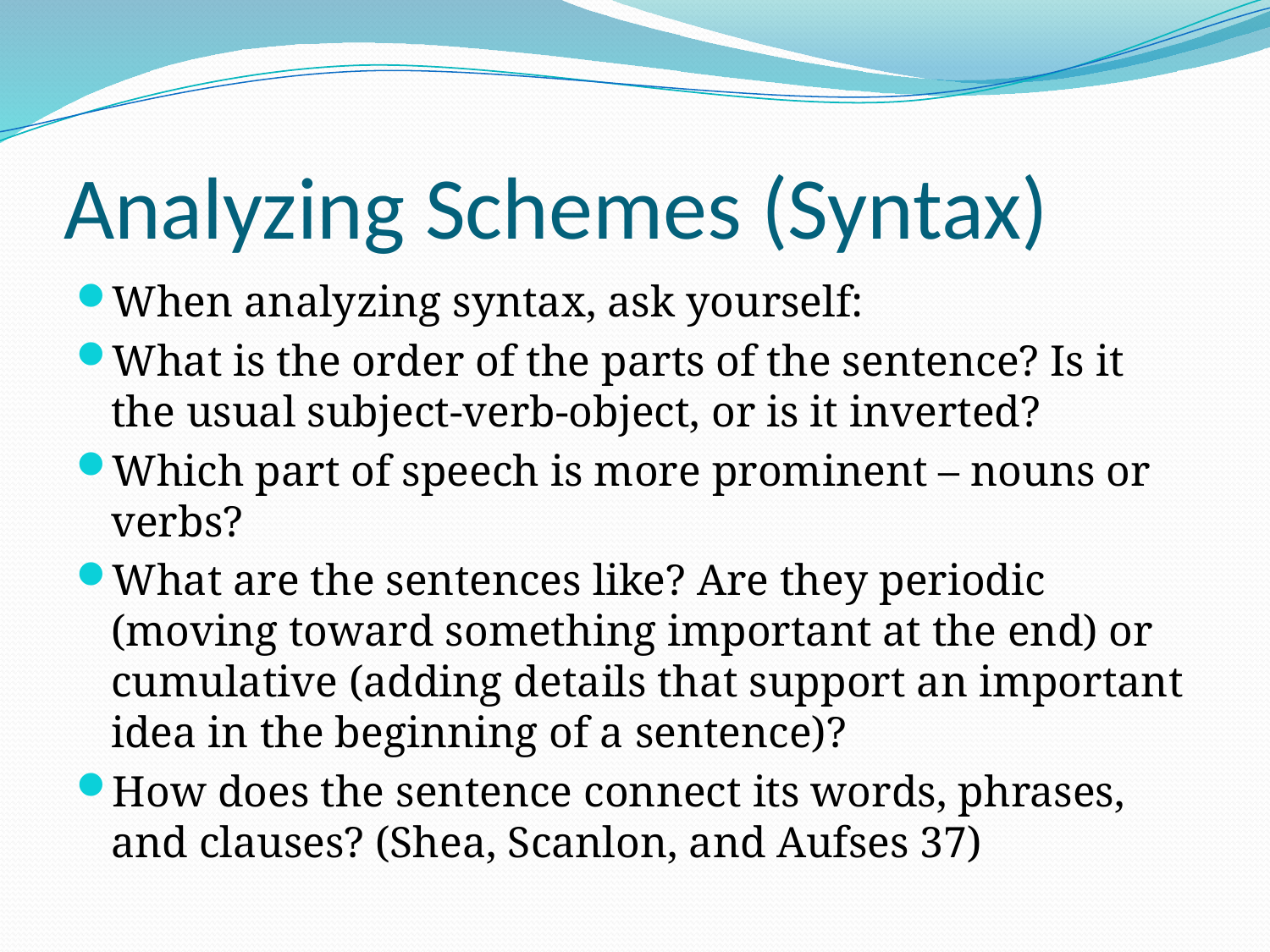

# Analyzing Schemes (Syntax)
When analyzing syntax, ask yourself:
What is the order of the parts of the sentence? Is it the usual subject-verb-object, or is it inverted?
Which part of speech is more prominent – nouns or verbs?
What are the sentences like? Are they periodic (moving toward something important at the end) or cumulative (adding details that support an important idea in the beginning of a sentence)?
How does the sentence connect its words, phrases, and clauses? (Shea, Scanlon, and Aufses 37)